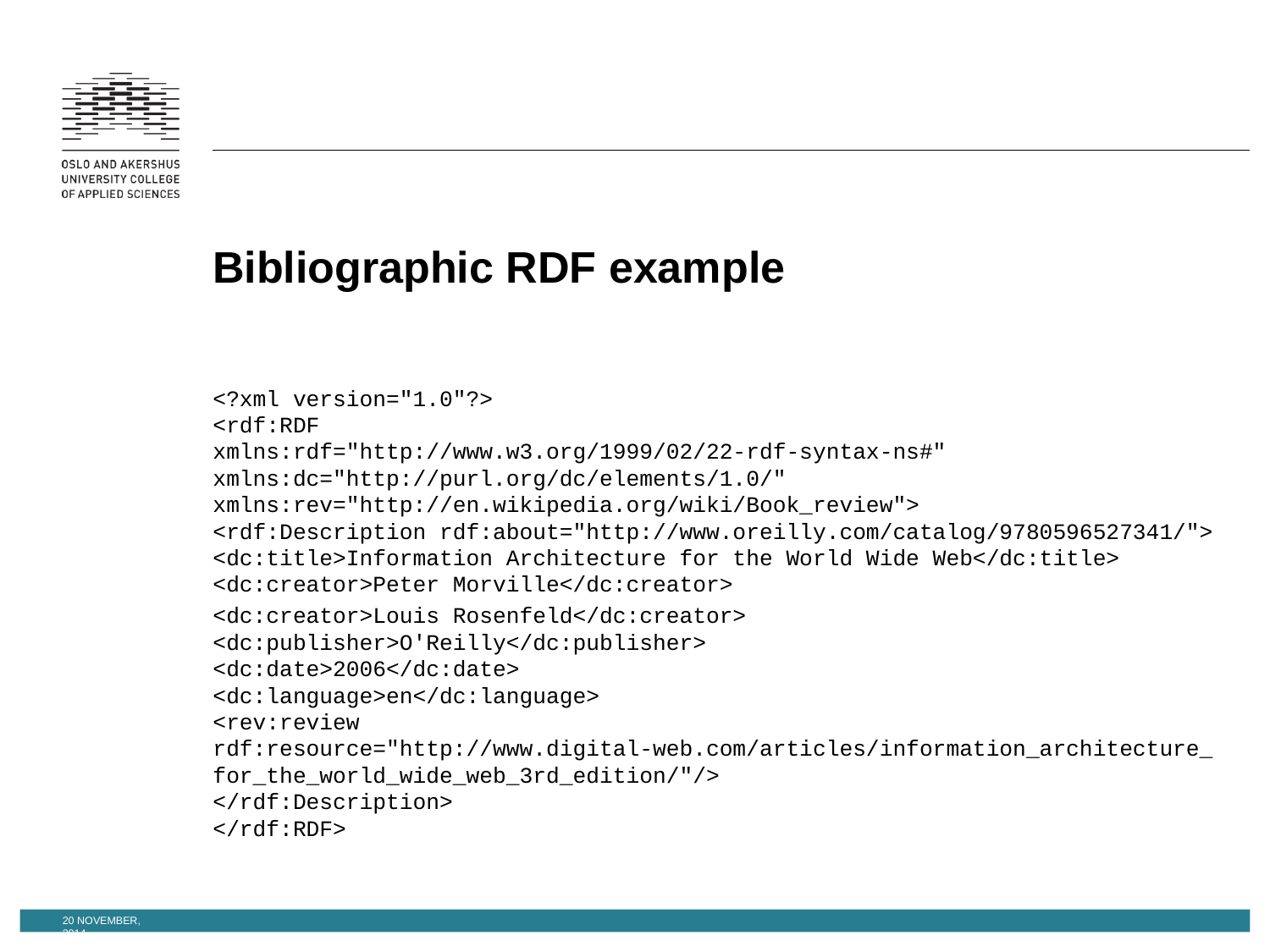

# Bibliographic RDF example
<?xml version="1.0"?>
<rdf:RDF
xmlns:rdf="http://www.w3.org/1999/02/22-rdf-syntax-ns#"
xmlns:dc="http://purl.org/dc/elements/1.0/"
xmlns:rev="http://en.wikipedia.org/wiki/Book_review">
<rdf:Description rdf:about="http://www.oreilly.com/catalog/9780596527341/">
<dc:title>Information Architecture for the World Wide Web</dc:title>
<dc:creator>Peter Morville</dc:creator>
<dc:creator>Louis Rosenfeld</dc:creator>
<dc:publisher>O'Reilly</dc:publisher>
<dc:date>2006</dc:date>
<dc:language>en</dc:language>
<rev:review rdf:resource="http://www.digital-web.com/articles/information_architecture_for_the_world_wide_web_3rd_edition/"/>
</rdf:Description>
</rdf:RDF>

20 November, 2014